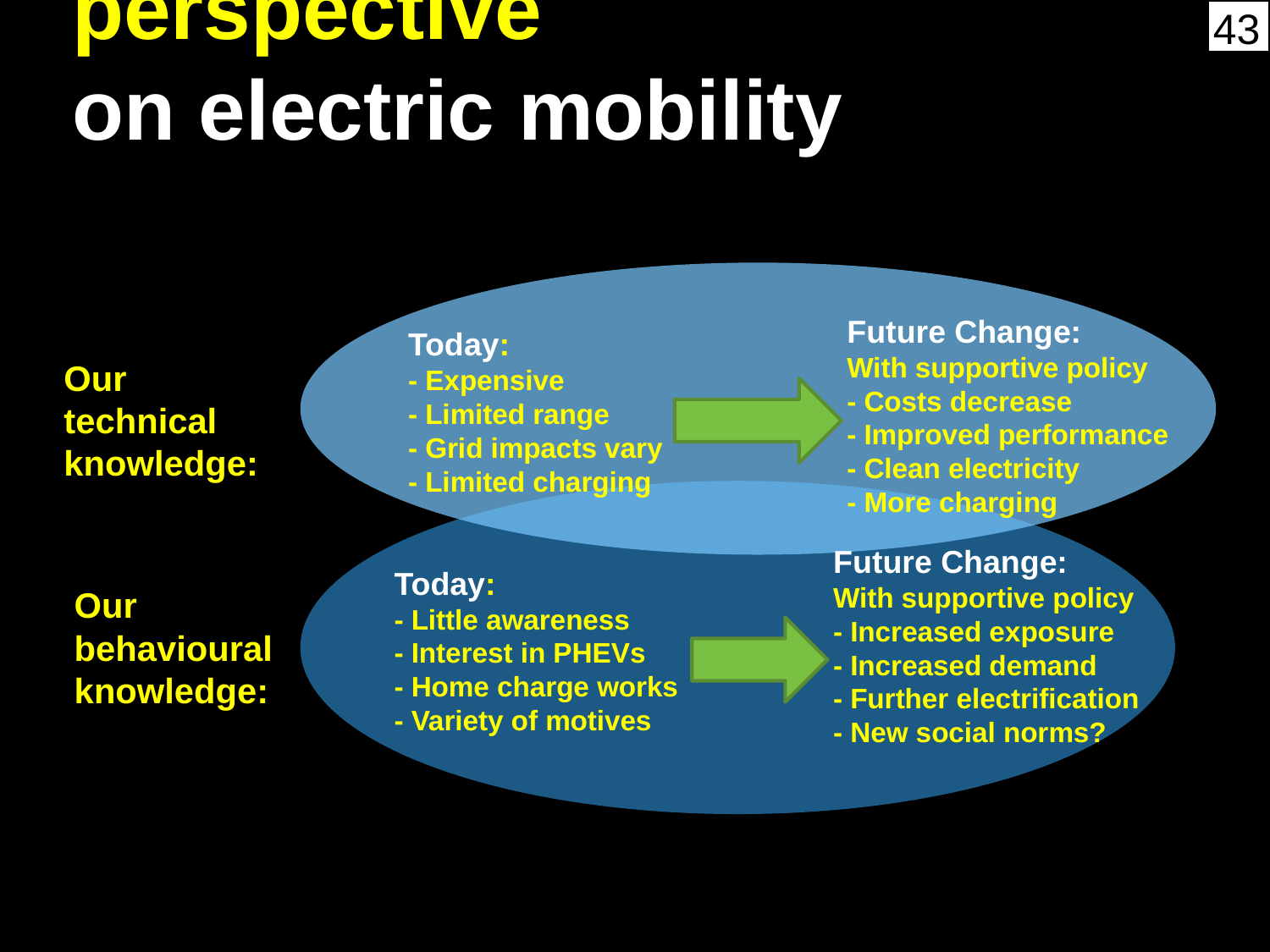

Concluding with a dynamic perspective
on electric mobility

Future Change:
With supportive policy
- Costs decrease
- Improved performance
- Clean electricity
- More charging
Today:
- Expensive
- Limited range
- Grid impacts vary
- Limited charging
Our
technical
knowledge:

Future Change:
With supportive policy
- Increased exposure
- Increased demand
- Further electrification
- New social norms?
Today:
- Little awareness
- Interest in PHEVs
- Home charge works
- Variety of motives
Our
behavioural
knowledge: